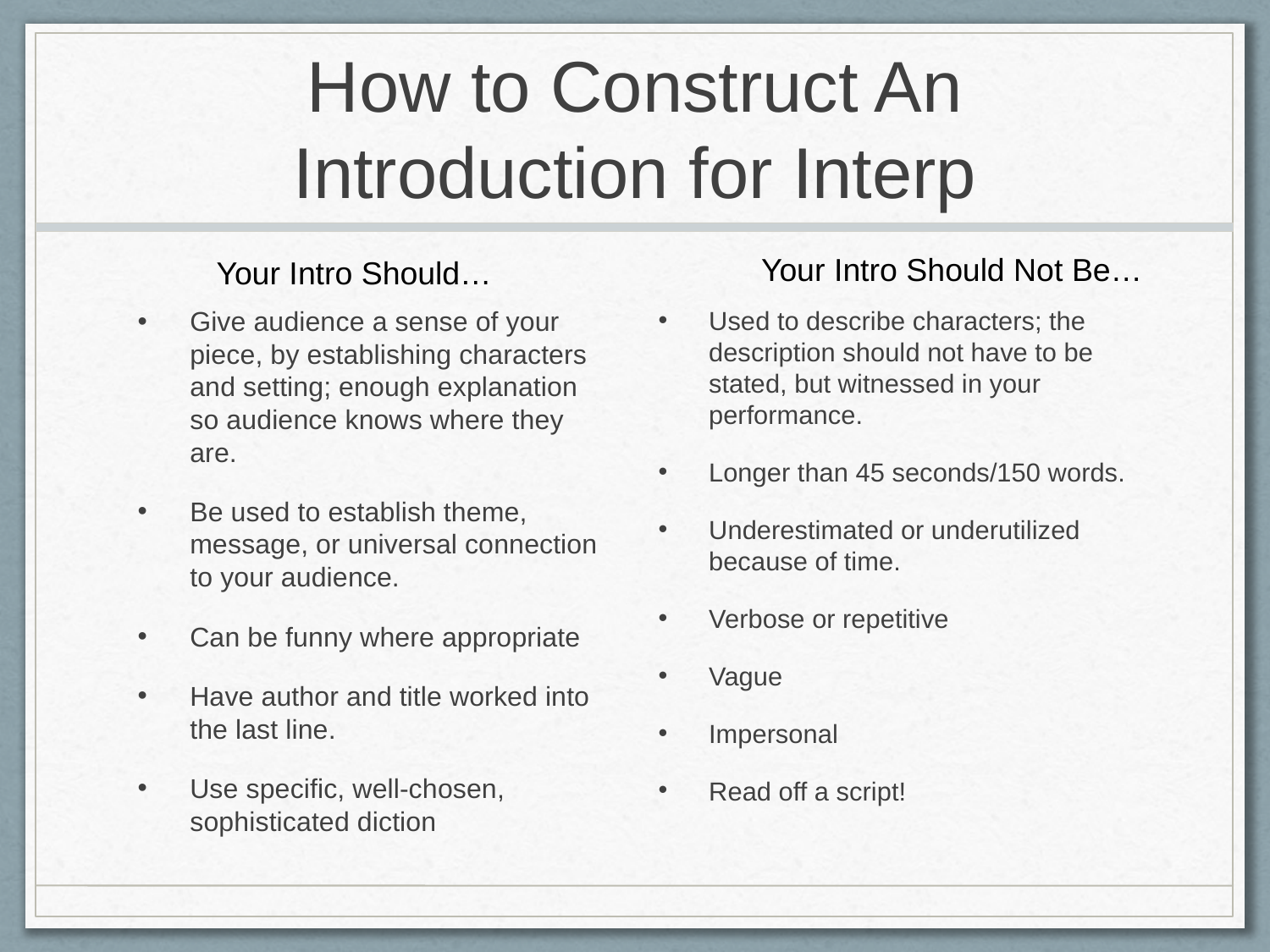

# How to Construct An Introduction for Interp
Your Intro Should Not Be…
Your Intro Should…
Give audience a sense of your piece, by establishing characters and setting; enough explanation so audience knows where they are.
Be used to establish theme, message, or universal connection to your audience.
Can be funny where appropriate
Have author and title worked into the last line.
Use specific, well-chosen, sophisticated diction

Used to describe characters; the description should not have to be stated, but witnessed in your performance.
Longer than 45 seconds/150 words.
Underestimated or underutilized because of time.
Verbose or repetitive
Vague
Impersonal
Read off a script!